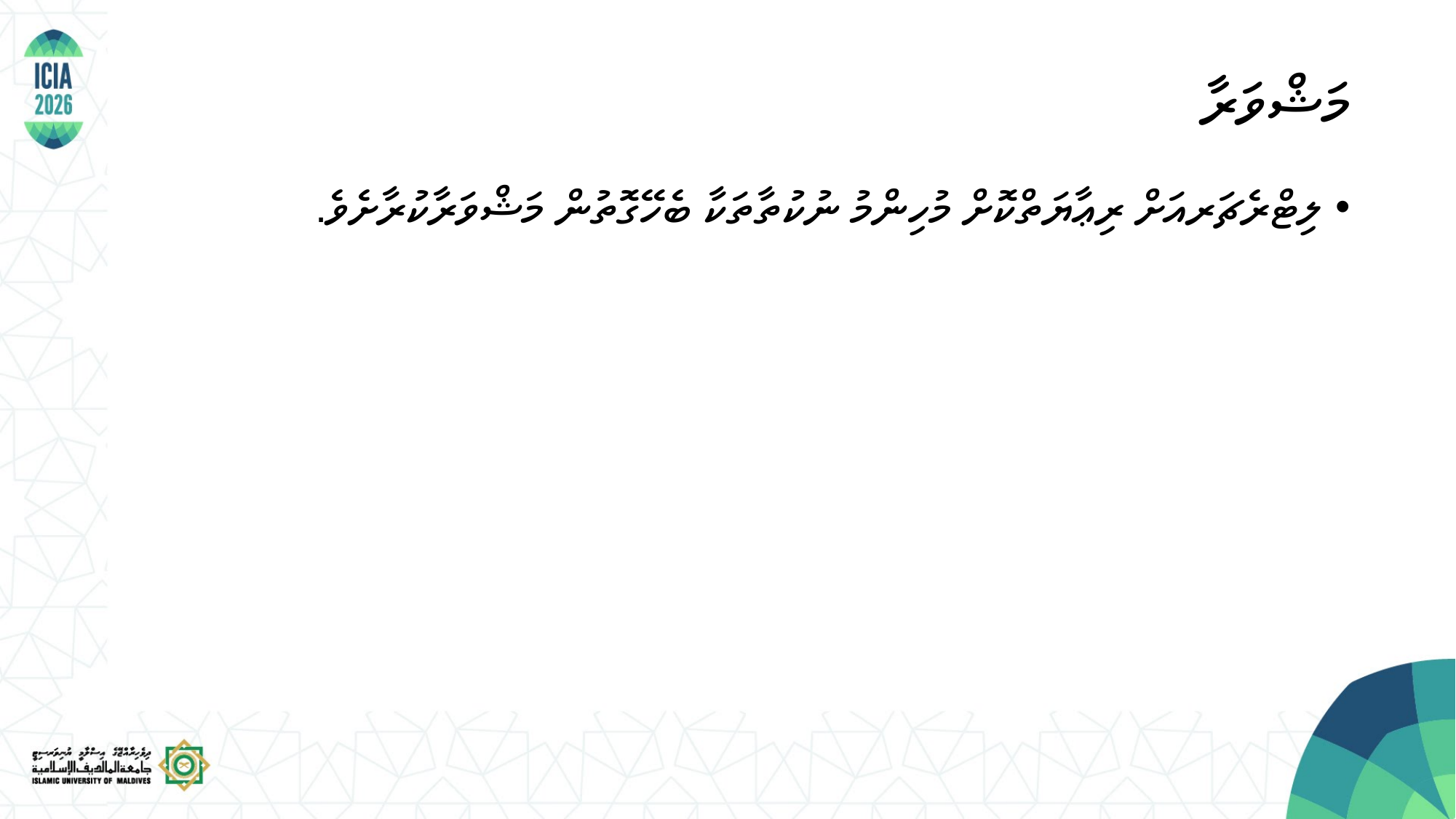

މަޝްވަރާ
ލިޓްރެޗަރއަށް ރިޢާޔަތްކޮށް މުހިންމު ނުކުތާތަކާ ބެހޭގޮތުން މަޝްވަރާކުރާށެވެ.